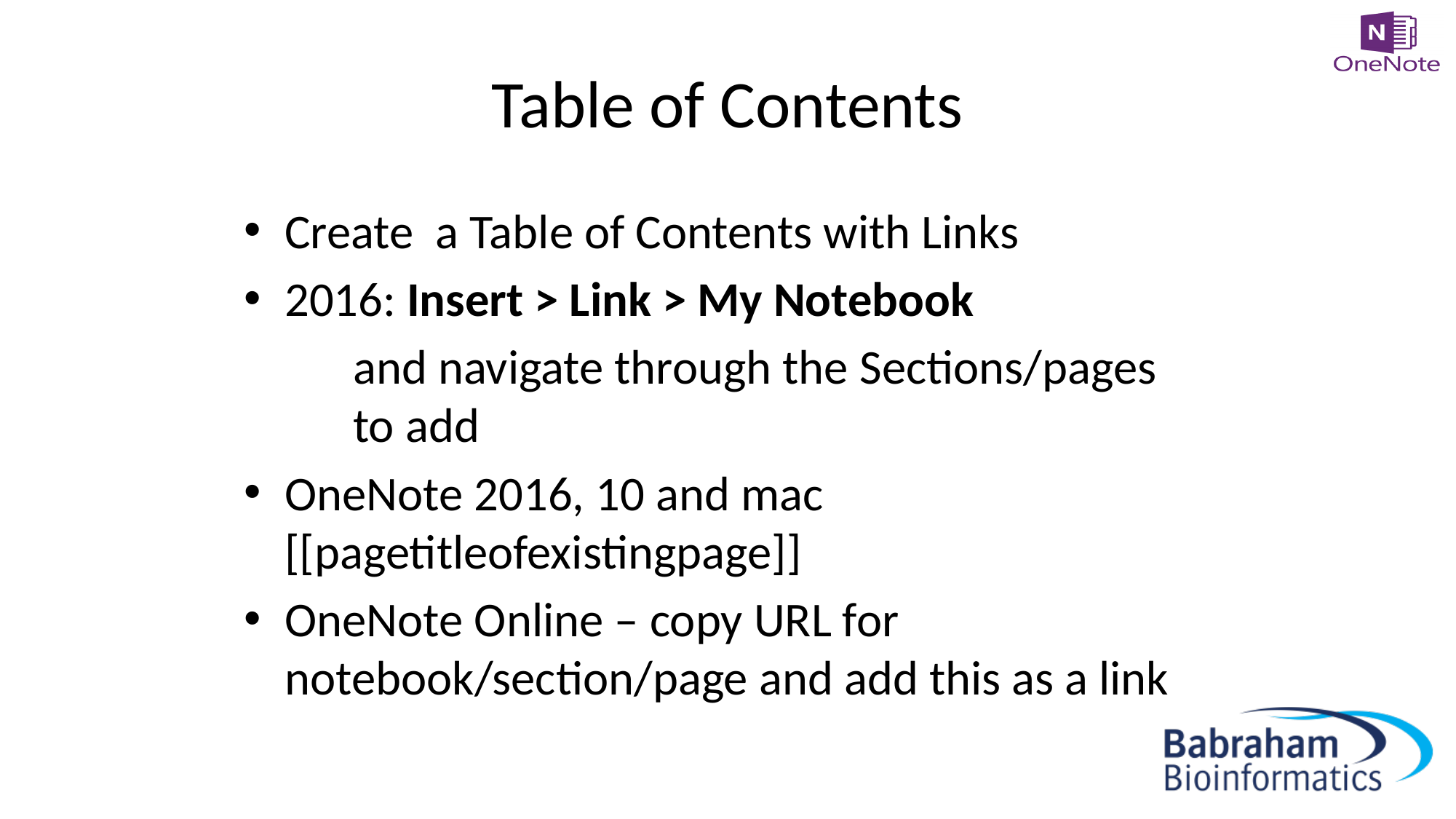

# Table of Contents
Create  a Table of Contents with Links
2016: Insert > Link > My Notebook
	and navigate through the Sections/pages 	to add
OneNote 2016, 10 and mac [[pagetitleofexistingpage]]
OneNote Online – copy URL for notebook/section/page and add this as a link